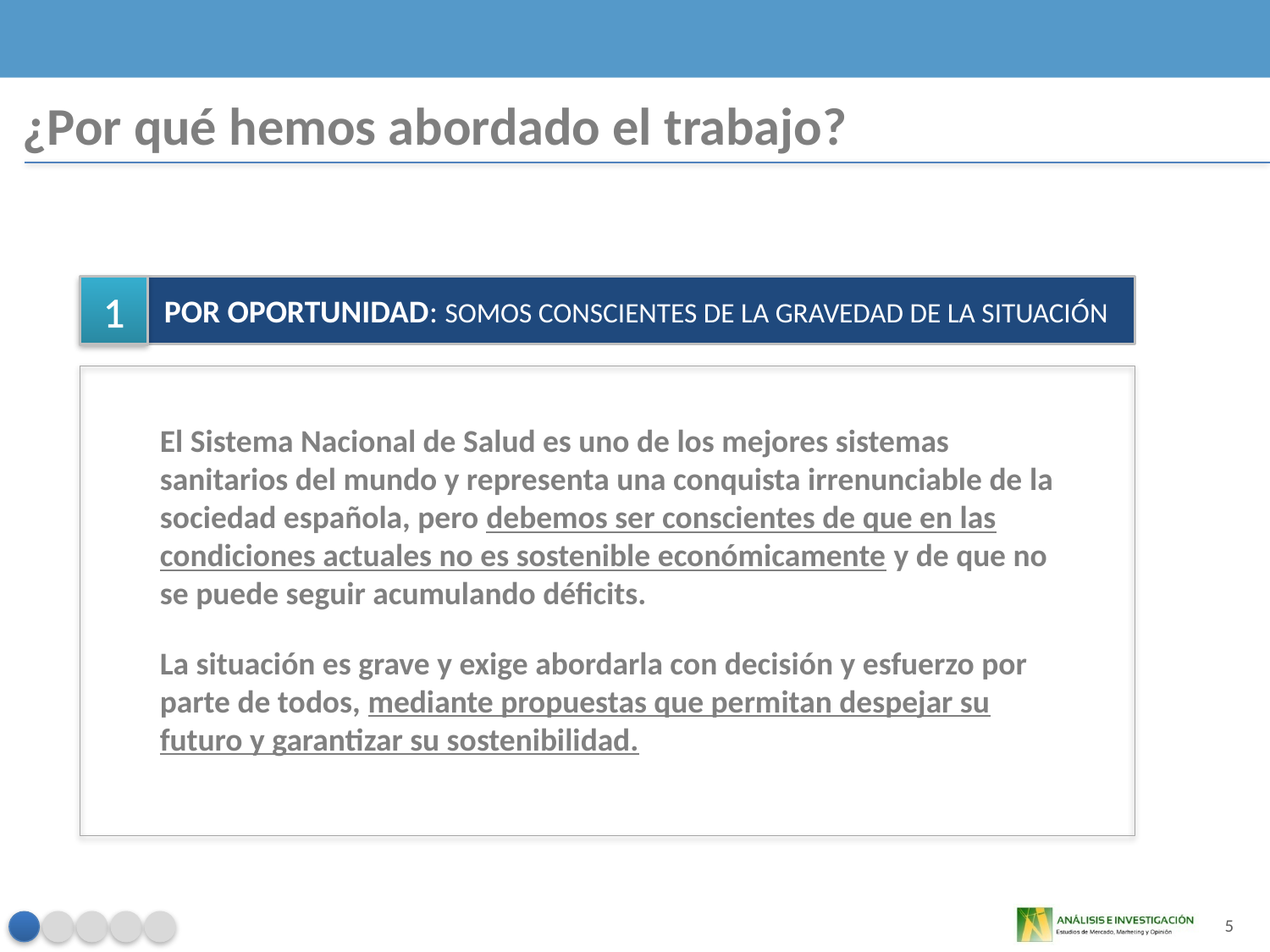

¿Por qué hemos abordado el trabajo?
  POR OPORTUNIDAD: SOMOS CONSCIENTES DE LA GRAVEDAD DE LA SITUACIÓN
1

El Sistema Nacional de Salud es uno de los mejores sistemas sanitarios del mundo y representa una conquista irrenunciable de la sociedad española, pero debemos ser conscientes de que en las condiciones actuales no es sostenible económicamente y de que no se puede seguir acumulando déficits.
La situación es grave y exige abordarla con decisión y esfuerzo por parte de todos, mediante propuestas que permitan despejar su futuro y garantizar su sostenibilidad.